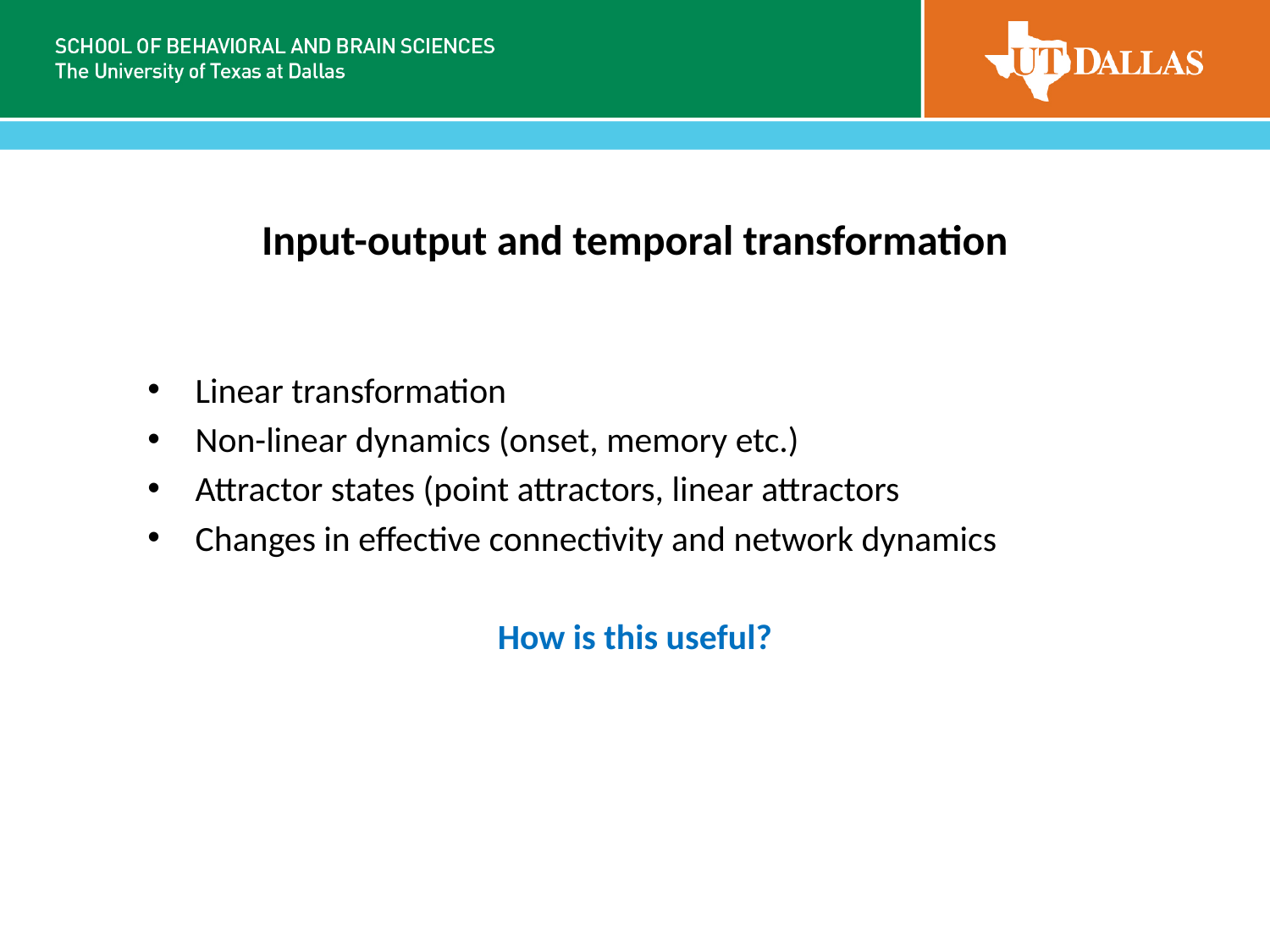

Input-output and temporal transformation
Linear transformation
Non-linear dynamics (onset, memory etc.)
Attractor states (point attractors, linear attractors
Changes in effective connectivity and network dynamics

How is this useful?